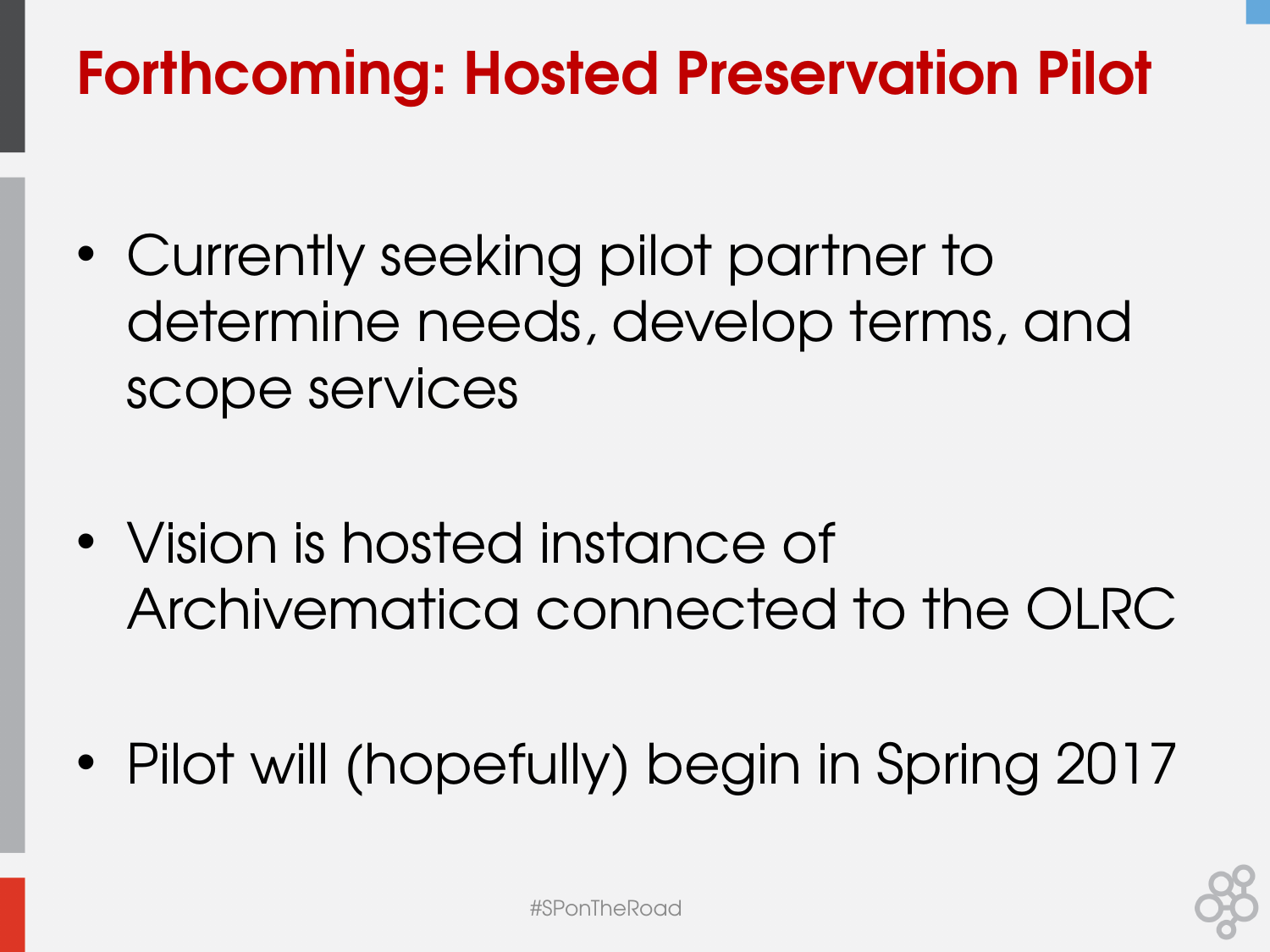

# Forthcoming: Hosted Preservation Pilot
Currently seeking pilot partner to determine needs, develop terms, and scope services

Vision is hosted instance of Archivematica connected to the OLRC

Pilot will (hopefully) begin in Spring 2017
#SPonTheRoad